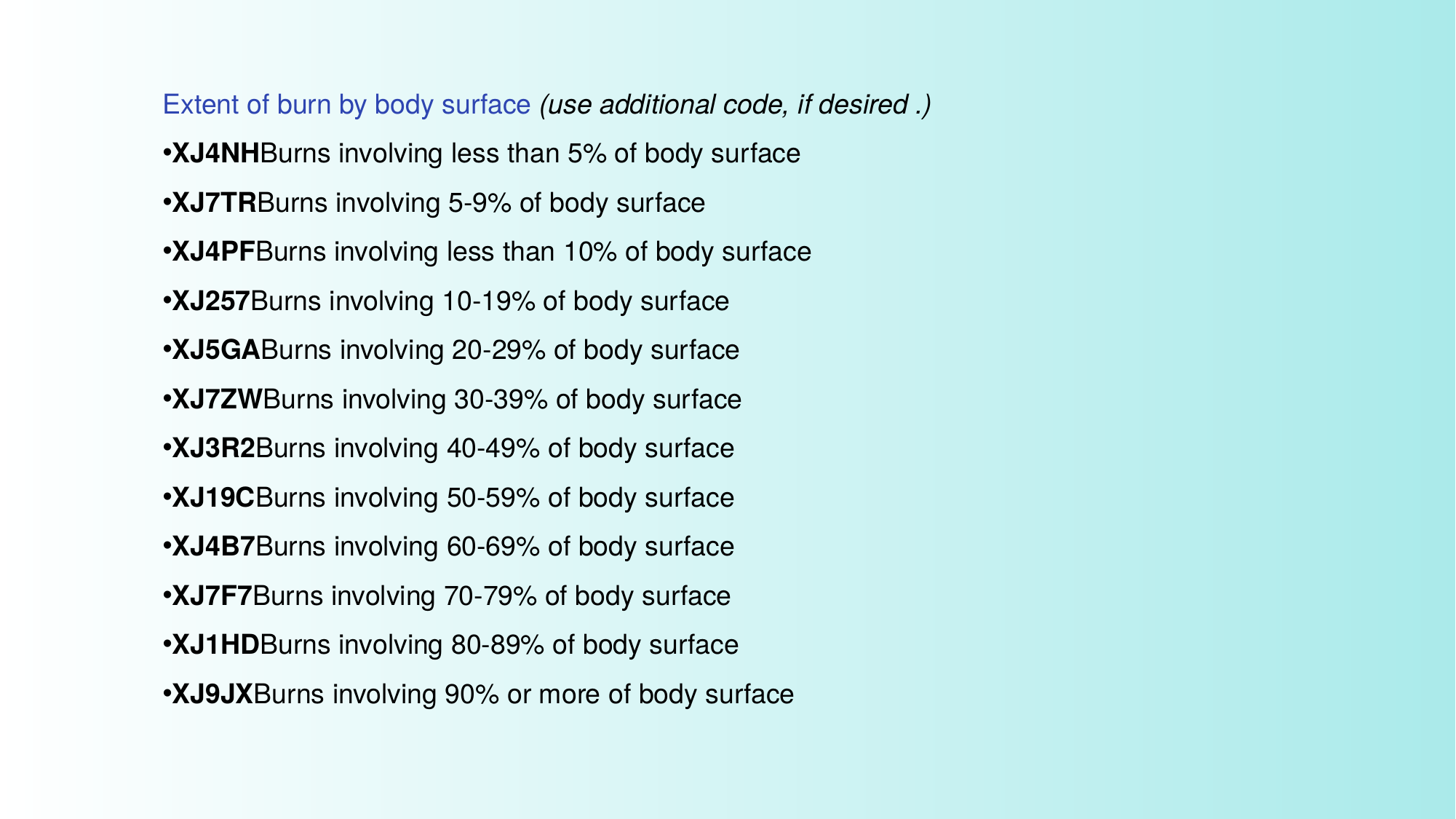

Extent of burn by body surface (use additional code, if desired .)
XJ4NHBurns involving less than 5% of body surface
XJ7TRBurns involving 5-9% of body surface
XJ4PFBurns involving less than 10% of body surface
XJ257Burns involving 10-19% of body surface
XJ5GABurns involving 20-29% of body surface
XJ7ZWBurns involving 30-39% of body surface
XJ3R2Burns involving 40-49% of body surface
XJ19CBurns involving 50-59% of body surface
XJ4B7Burns involving 60-69% of body surface
XJ7F7Burns involving 70-79% of body surface
XJ1HDBurns involving 80-89% of body surface
XJ9JXBurns involving 90% or more of body surface